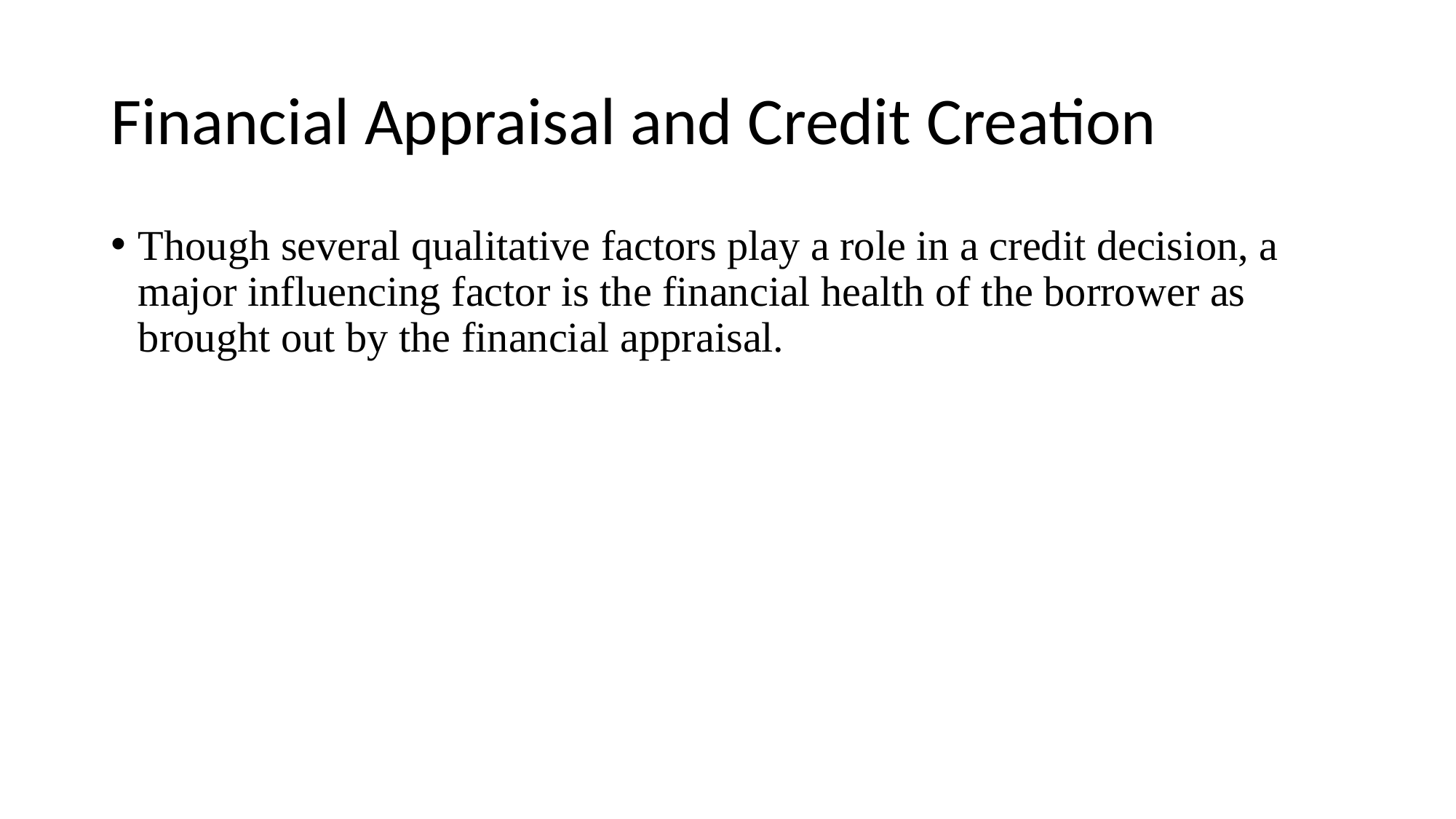

# Financial Appraisal and Credit Creation
Though several qualitative factors play a role in a credit decision, a major influencing factor is the financial health of the borrower as brought out by the financial appraisal.